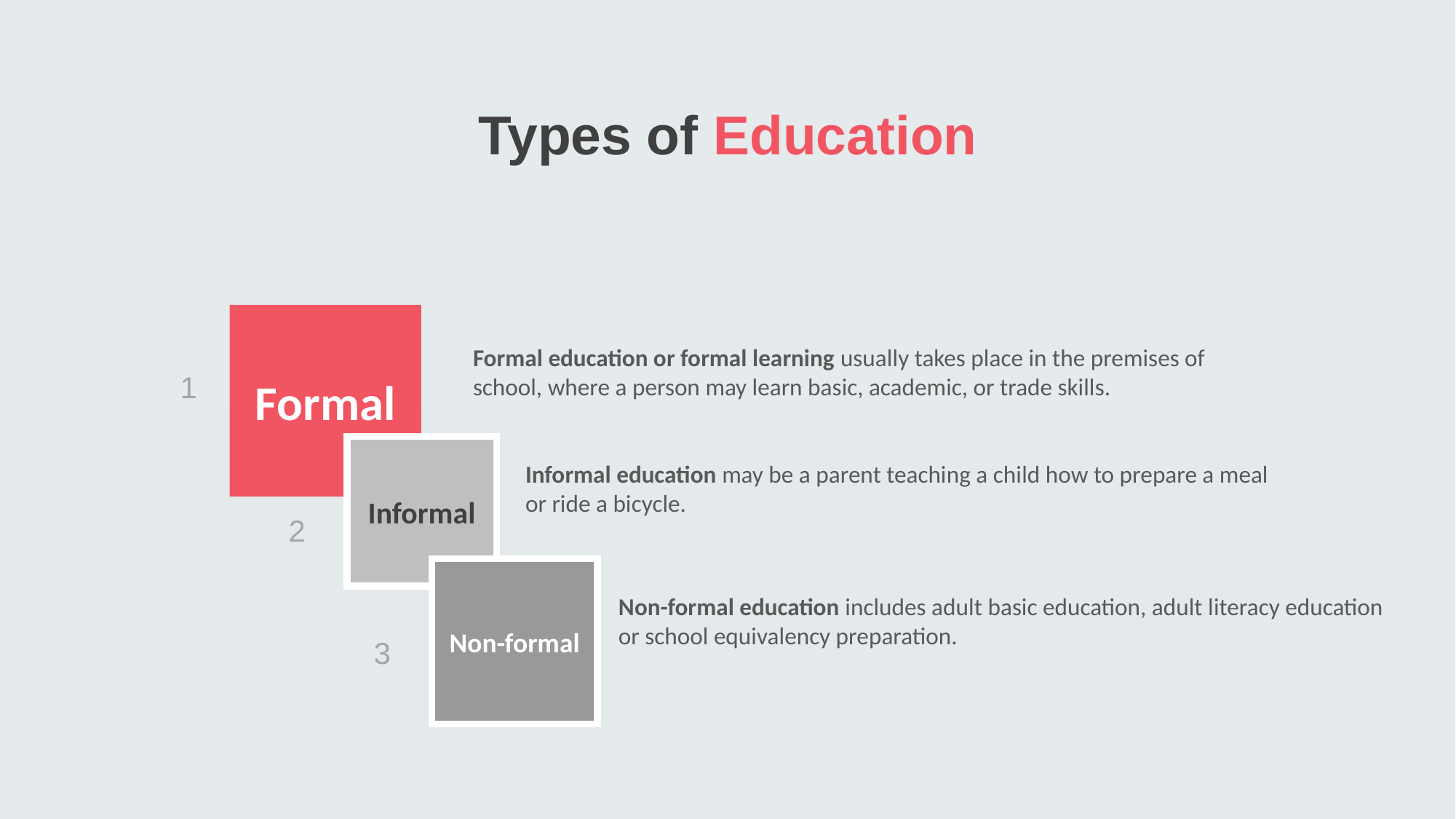

Types of Education
Formal
Formal education or formal learning usually takes place in the premises of school, where a person may learn basic, academic, or trade skills.
1
Informal
Informal education may be a parent teaching a child how to prepare a meal or ride a bicycle.
2
Non-formal
Non-formal education includes adult basic education, adult literacy education or school equivalency preparation.
3